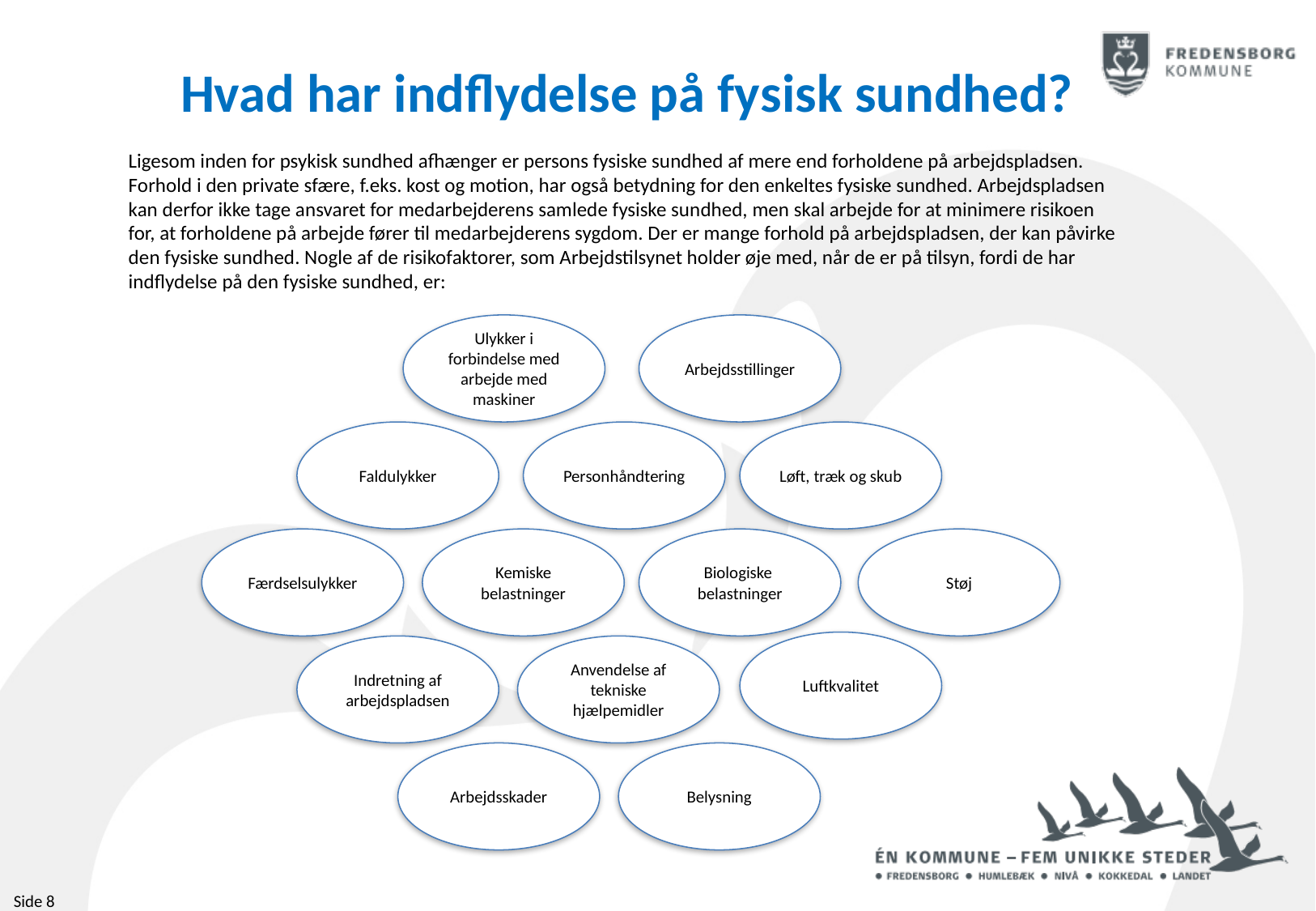

Hvad har indflydelse på fysisk sundhed?

Ligesom inden for psykisk sundhed afhænger er persons fysiske sundhed af mere end forholdene på arbejdspladsen. Forhold i den private sfære, f.eks. kost og motion, har også betydning for den enkeltes fysiske sundhed. Arbejdspladsen kan derfor ikke tage ansvaret for medarbejderens samlede fysiske sundhed, men skal arbejde for at minimere risikoen for, at forholdene på arbejde fører til medarbejderens sygdom. Der er mange forhold på arbejdspladsen, der kan påvirke den fysiske sundhed. Nogle af de risikofaktorer, som Arbejdstilsynet holder øje med, når de er på tilsyn, fordi de har indflydelse på den fysiske sundhed, er:

Ulykker i forbindelse med arbejde med maskiner
Arbejdsstillinger
Personhåndtering
Faldulykker
Løft, træk og skub
Biologiske  belastninger
Færdselsulykker
Kemiske belastninger
Støj
Luftkvalitet
Indretning af arbejdspladsen
Anvendelse af tekniske hjælpemidler
Arbejdsskader
Belysning
Side 8